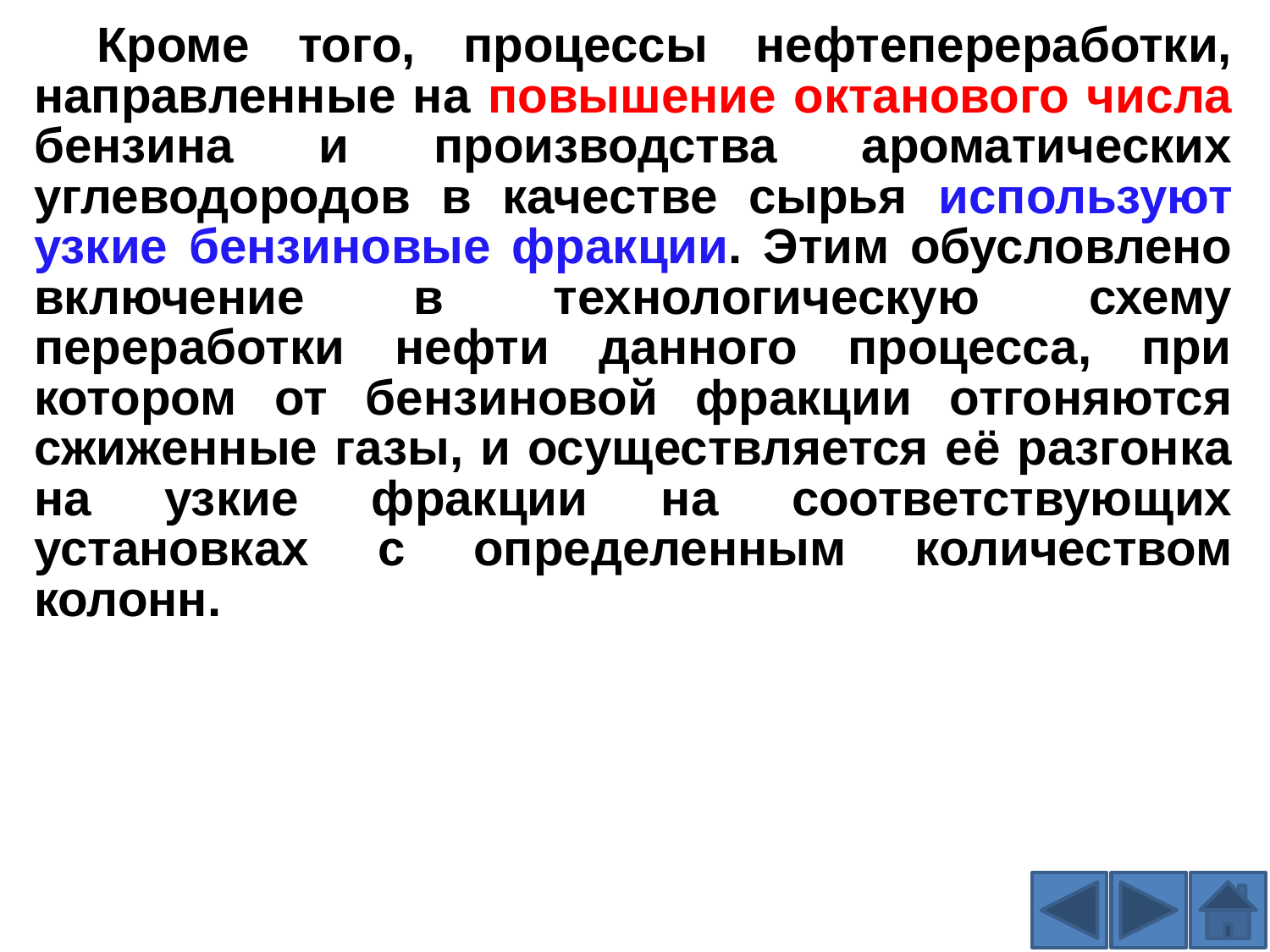

Кроме того, процессы нефтепереработки, направленные на повышение октанового числа бензина и производства ароматических углеводородов в качестве сырья используют узкие бензиновые фракции. Этим обусловлено включение в технологическую схему переработки нефти данного процесса, при котором от бензиновой фракции отгоняются сжиженные газы, и осуществляется её разгонка на узкие фракции на соответствующих установках с определенным количеством колонн.